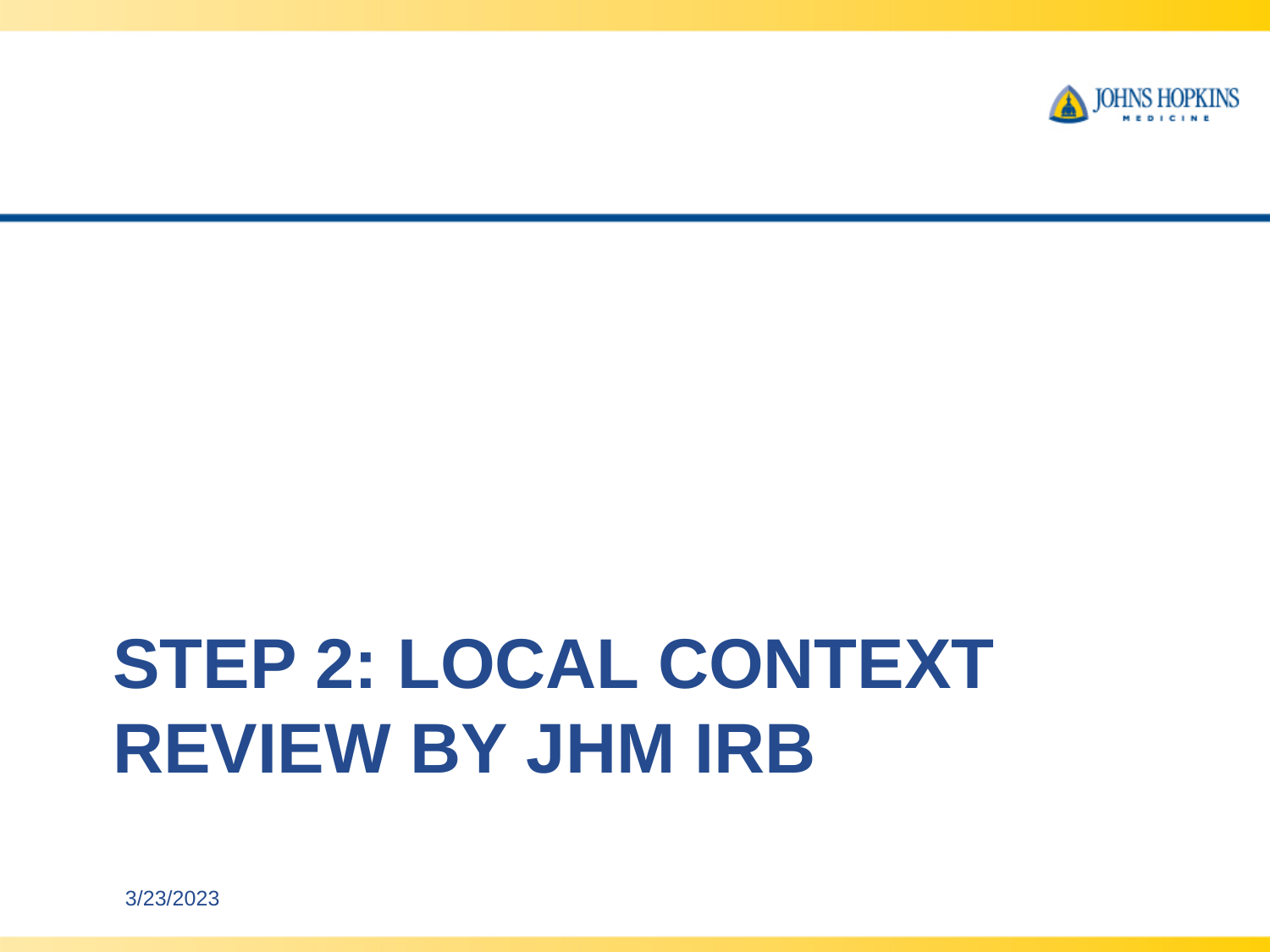

# Step 2: Local Context review by JHM IRB
3/23/2023